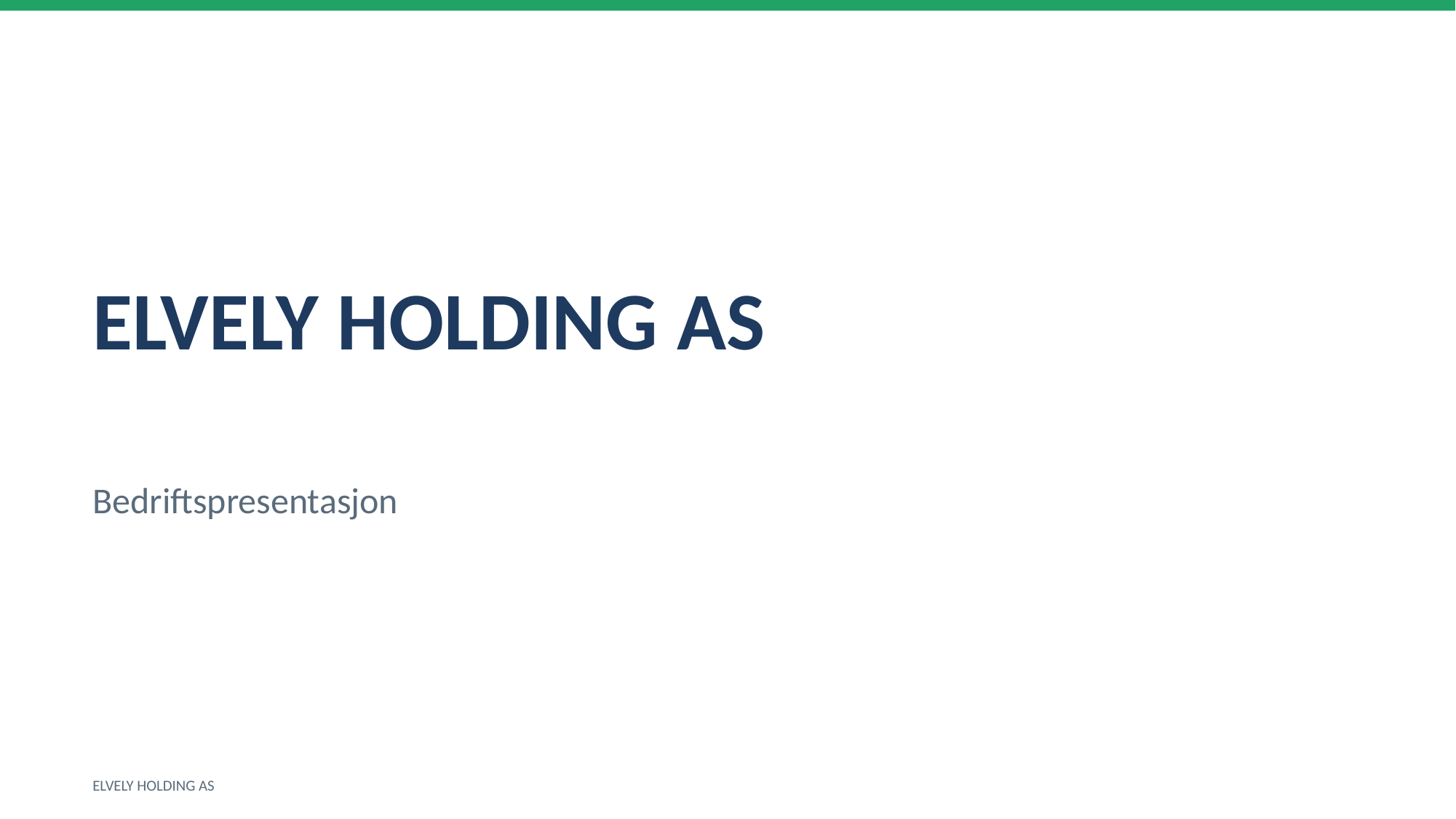

ELVELY HOLDING AS
Bedriftspresentasjon
ELVELY HOLDING AS